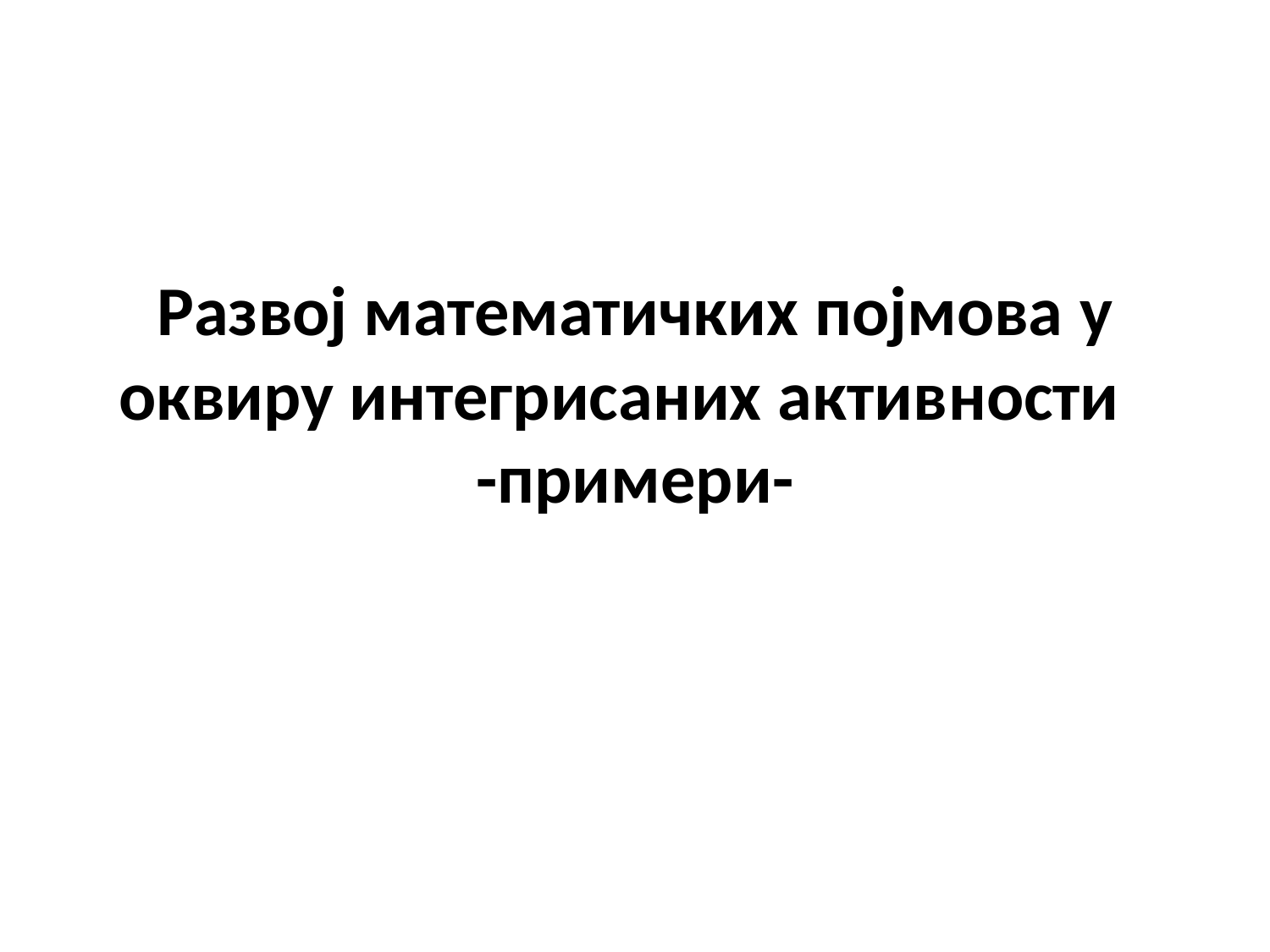

# Развој математичких појмова у оквиру интегрисаних активности -примери-